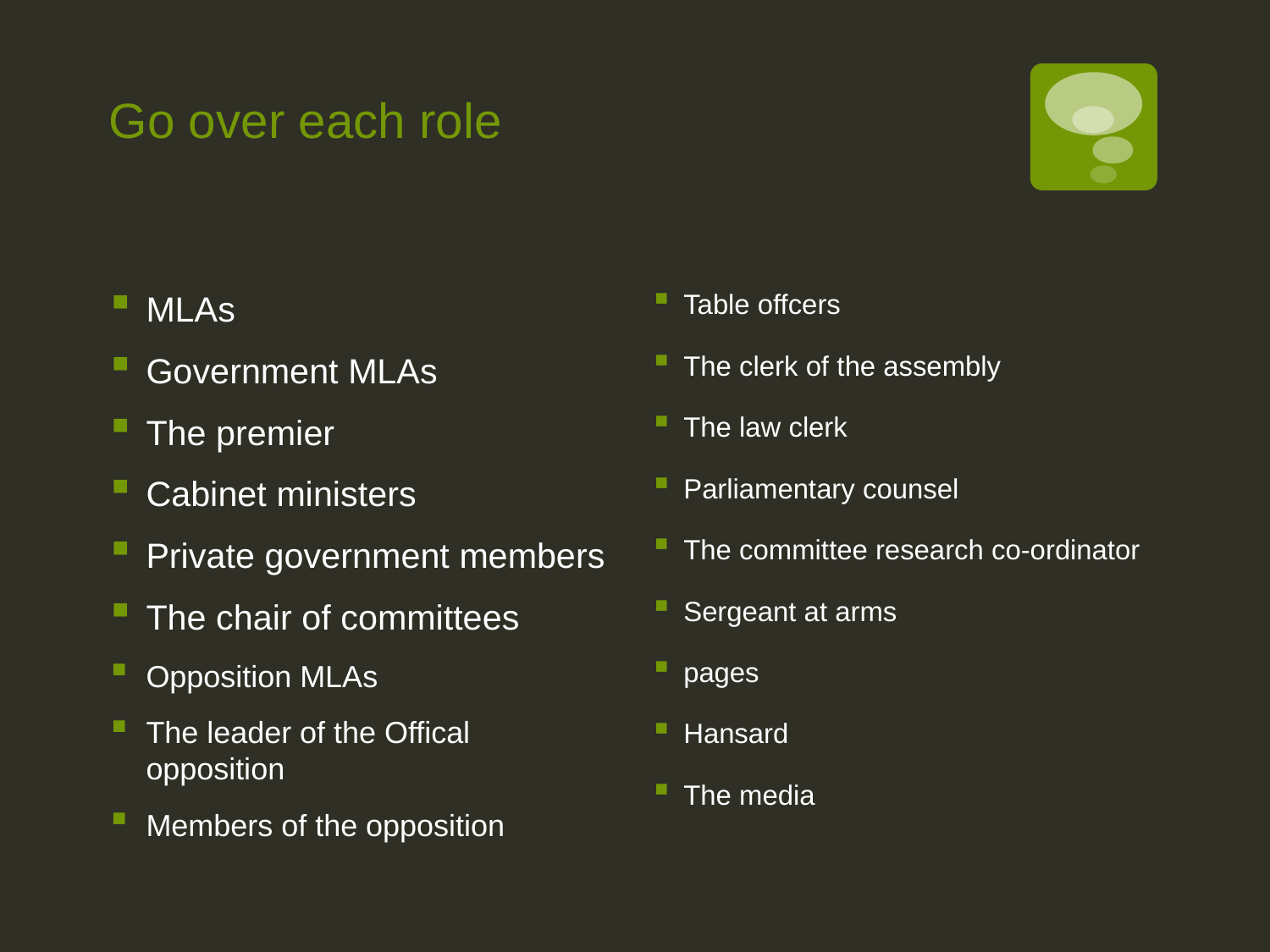

# Go over each role

Table offcers
The clerk of the assembly
The law clerk
Parliamentary counsel
The committee research co-ordinator
Sergeant at arms
pages
Hansard
The media
MLAs
Government MLAs
The premier
Cabinet ministers
Private government members
The chair of committees
Opposition MLAs
The leader of the Offical opposition
Members of the opposition